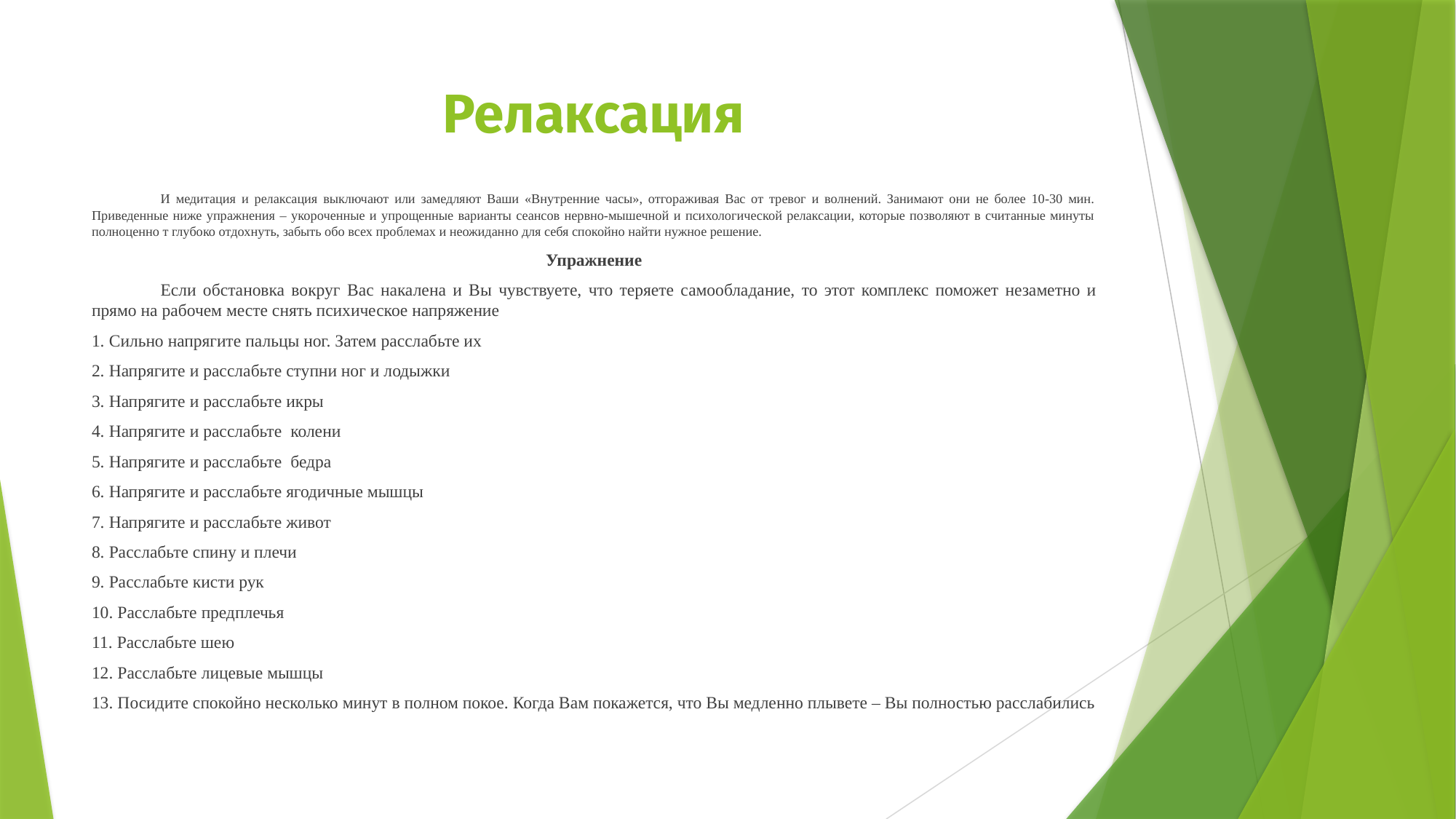

# Релаксация
	И медитация и релаксация выключают или замедляют Ваши «Внутренние часы», отгораживая Вас от тревог и волнений. Занимают они не более 10-30 мин. Приведенные ниже упражнения – укороченные и упрощенные варианты сеансов нервно-мышечной и психологической релаксации, которые позволяют в считанные минуты полноценно т глубоко отдохнуть, забыть обо всех проблемах и неожиданно для себя спокойно найти нужное решение.
Упражнение
	Если обстановка вокруг Вас накалена и Вы чувствуете, что теряете самообладание, то этот комплекс поможет незаметно и прямо на рабочем месте снять психическое напряжение
1. Сильно напрягите пальцы ног. Затем расслабьте их
2. Напрягите и расслабьте ступни ног и лодыжки
3. Напрягите и расслабьте икры
4. Напрягите и расслабьте  колени
5. Напрягите и расслабьте  бедра
6. Напрягите и расслабьте ягодичные мышцы
7. Напрягите и расслабьте живот
8. Расслабьте спину и плечи
9. Расслабьте кисти рук
10. Расслабьте предплечья
11. Расслабьте шею
12. Расслабьте лицевые мышцы
13. Посидите спокойно несколько минут в полном покое. Когда Вам покажется, что Вы медленно плывете – Вы полностью расслабились